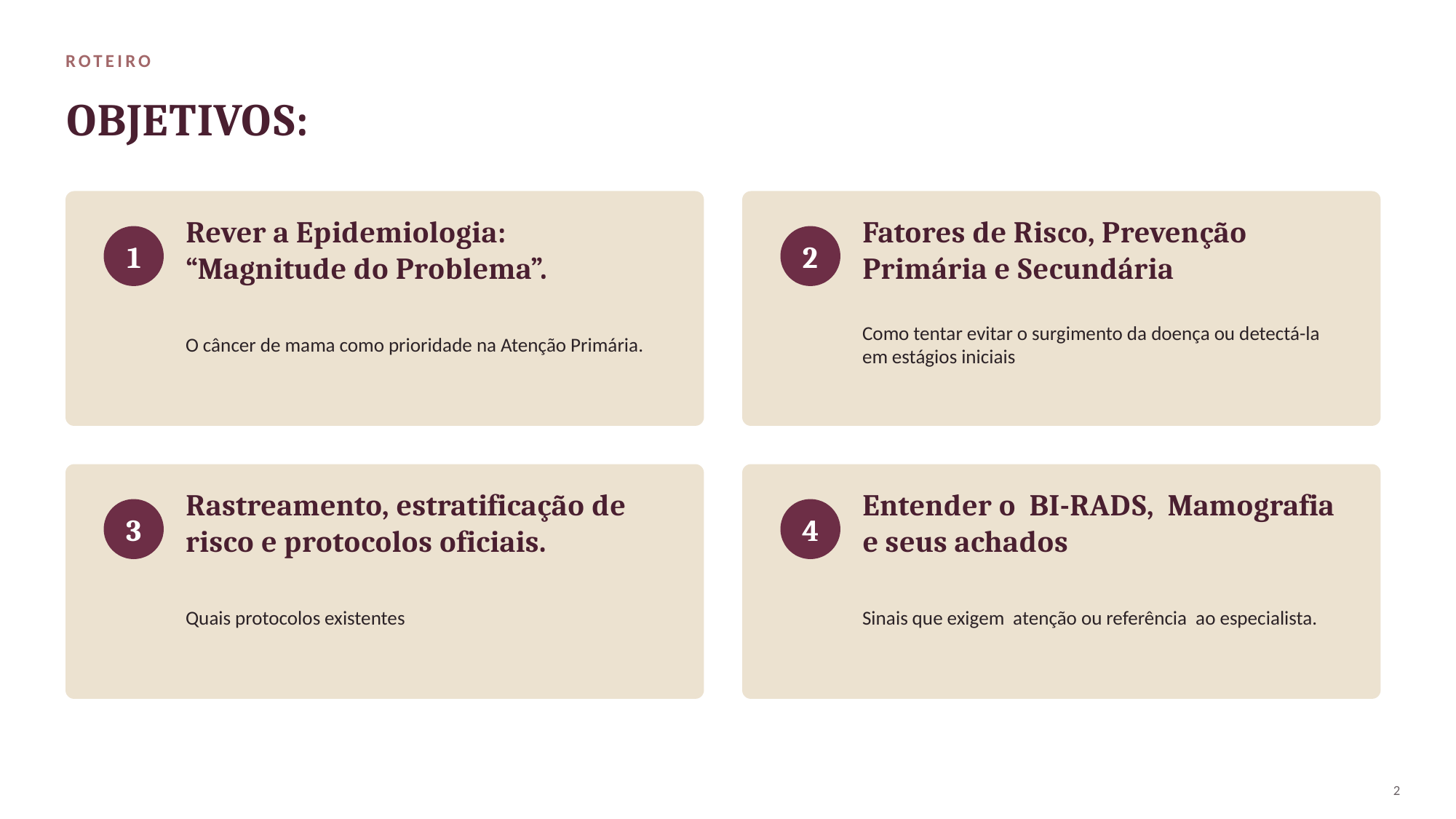

ROTEIRO
OBJETIVOS:

Rever a Epidemiologia: “Magnitude do Problema”.
Fatores de Risco, Prevenção Primária e Secundária

1

2
O câncer de mama como prioridade na Atenção Primária.
Como tentar evitar o surgimento da doença ou detectá-la em estágios iniciais

Rastreamento, estratificação de risco e protocolos oficiais.
Entender o  BI-RADS,  Mamografia e seus achados

3

4
Quais protocolos existentes
Sinais que exigem  atenção ou referência  ao especialista.
2